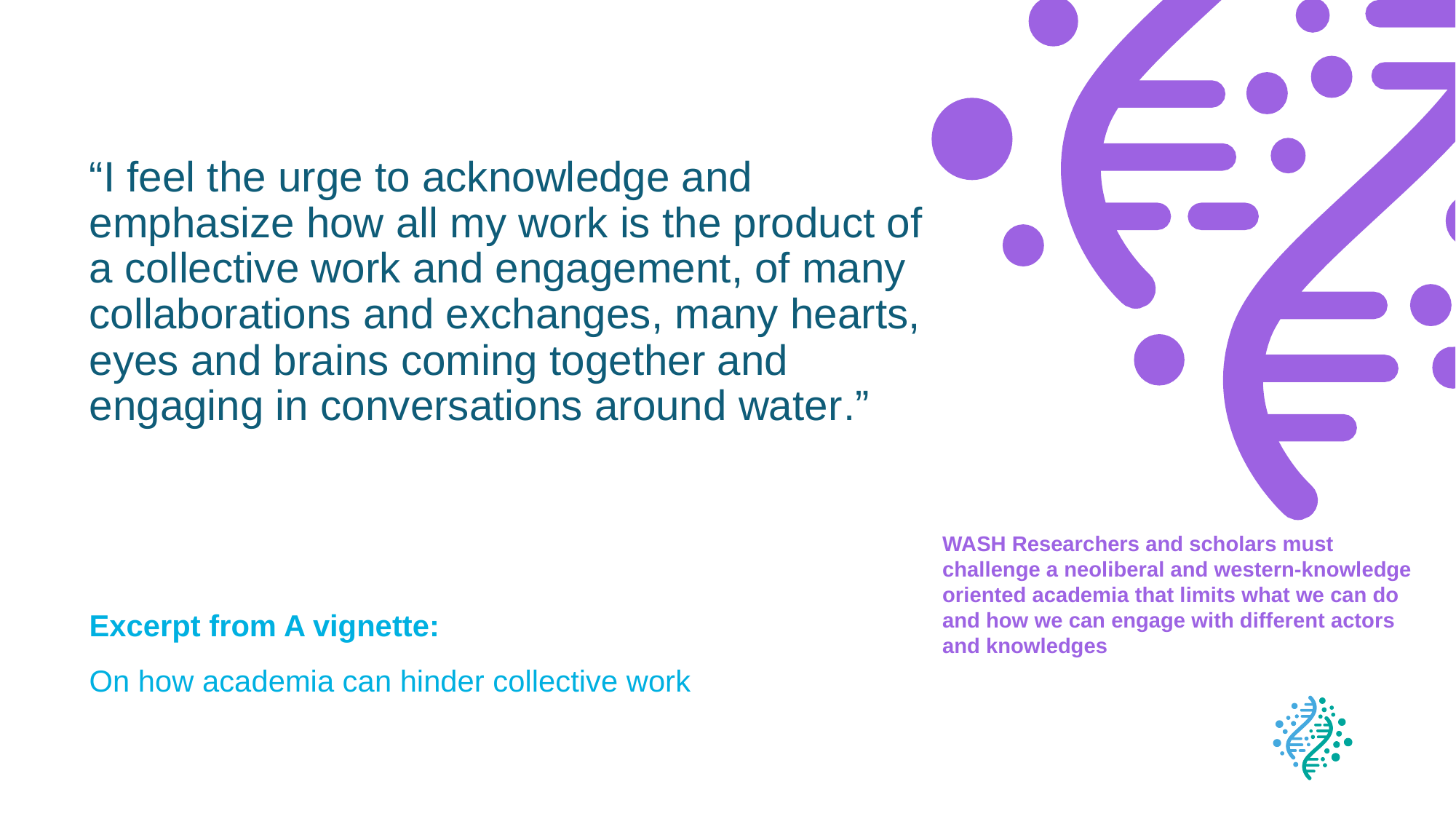

# “I feel the urge to acknowledge and emphasize how all my work is the product of a collective work and engagement, of many collaborations and exchanges, many hearts, eyes and brains coming together and engaging in conversations around water.”
WASH Researchers and scholars must challenge a neoliberal and western-knowledge oriented academia that limits what we can do and how we can engage with different actors and knowledges
Excerpt from A vignette:
On how academia can hinder collective work